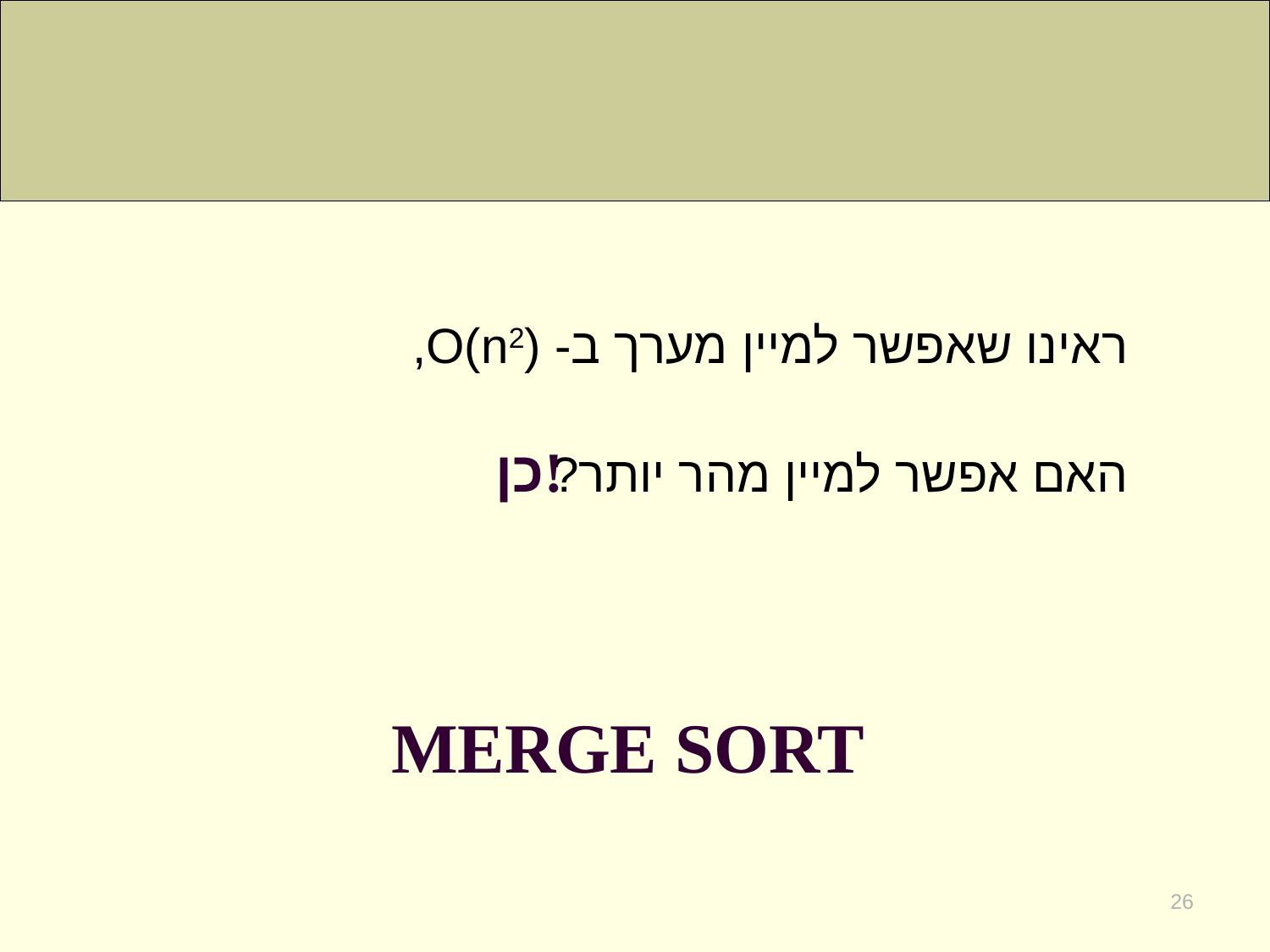

ראינו שאפשר למיין מערך ב- O(n2),
האם אפשר למיין מהר יותר?
# כן!
MERGE SORT
26